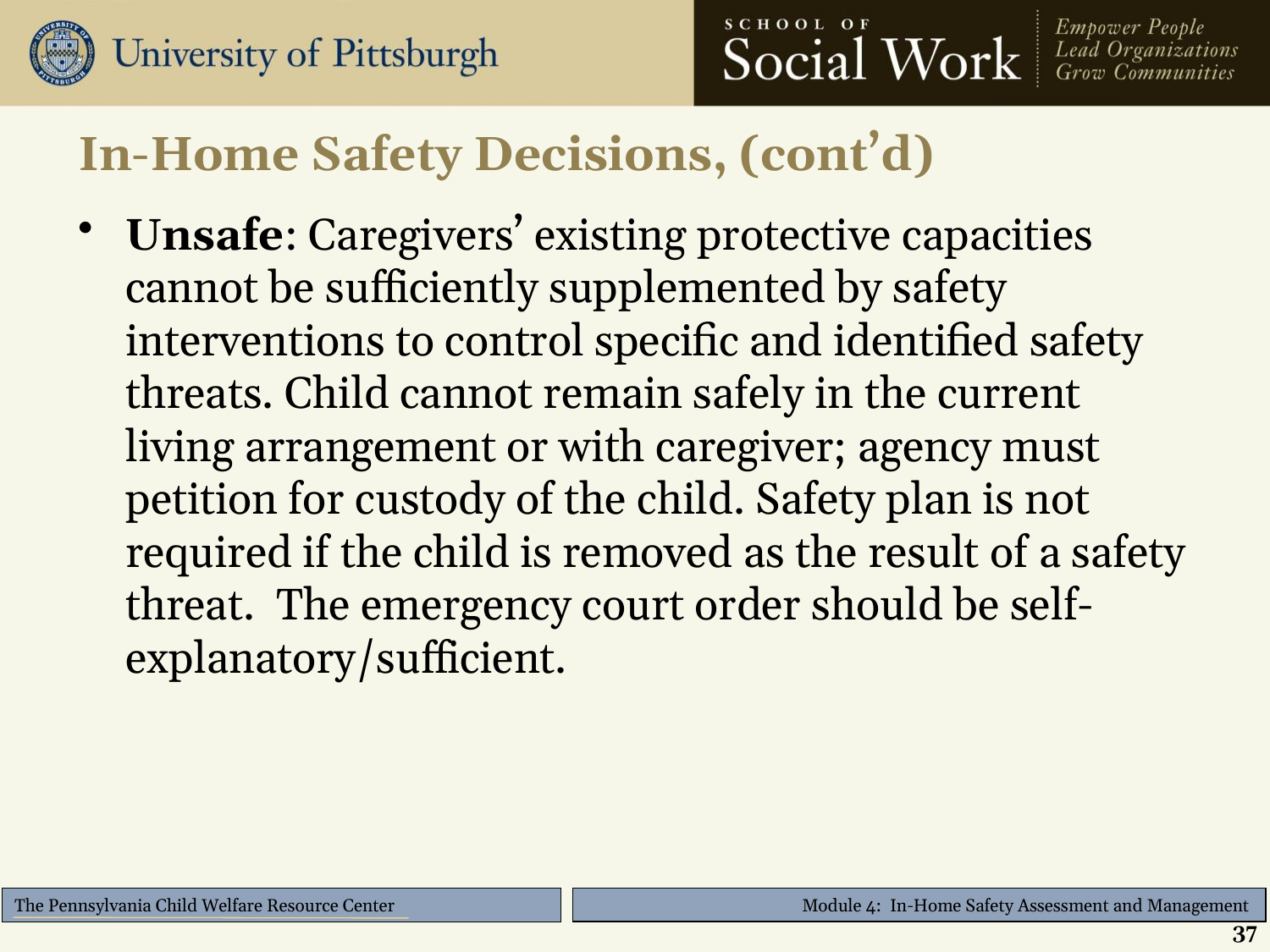

# In-Home Safety Decisions, (cont’d)
Unsafe: Caregivers’ existing protective capacities cannot be sufficiently supplemented by safety interventions to control specific and identified safety threats. Child cannot remain safely in the current living arrangement or with caregiver; agency must petition for custody of the child. Safety plan is not required if the child is removed as the result of a safety threat.  The emergency court order should be self-explanatory/sufficient.
37